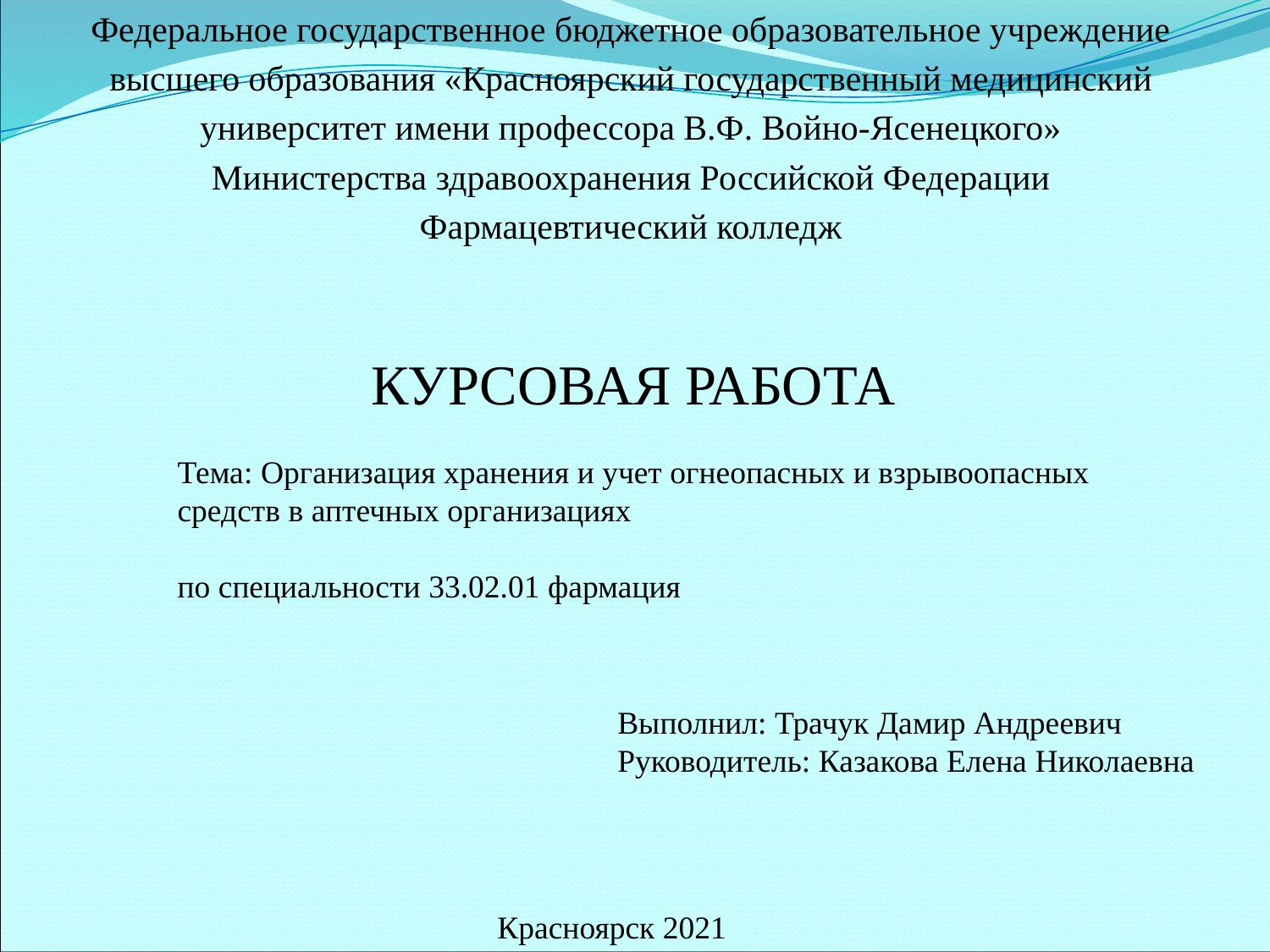

Федеральное государственное бюджетное образовательное учреждение
высшего образования «Красноярский государственный медицинский
университет имени профессора В.Ф. Войно-Ясенецкого»
Министерства здравоохранения Российской Федерации
Фармацевтический колледж

# КУРСОВАЯ РАБОТА
Тема: Организация хранения и учет огнеопасных и взрывоопасных средств в аптечных организациях

по специальности 33.02.01 фармация

Выполнил: Трачук Дамир Андреевич
Руководитель: Казакова Елена Николаевна
Красноярск 2021